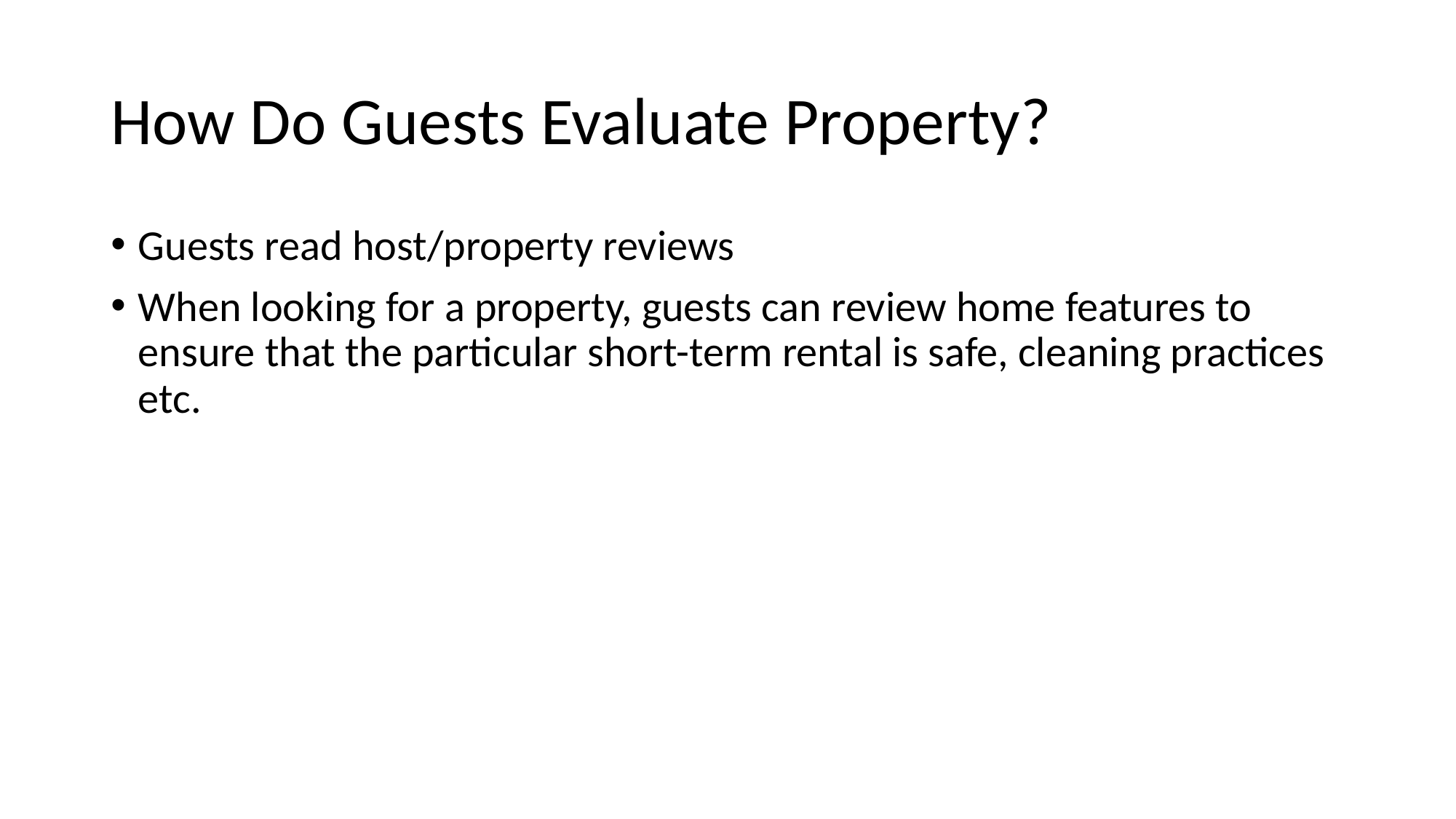

# How Do Guests Evaluate Property?
Guests read host/property reviews
When looking for a property, guests can review home features to ensure that the particular short-term rental is safe, cleaning practices etc.